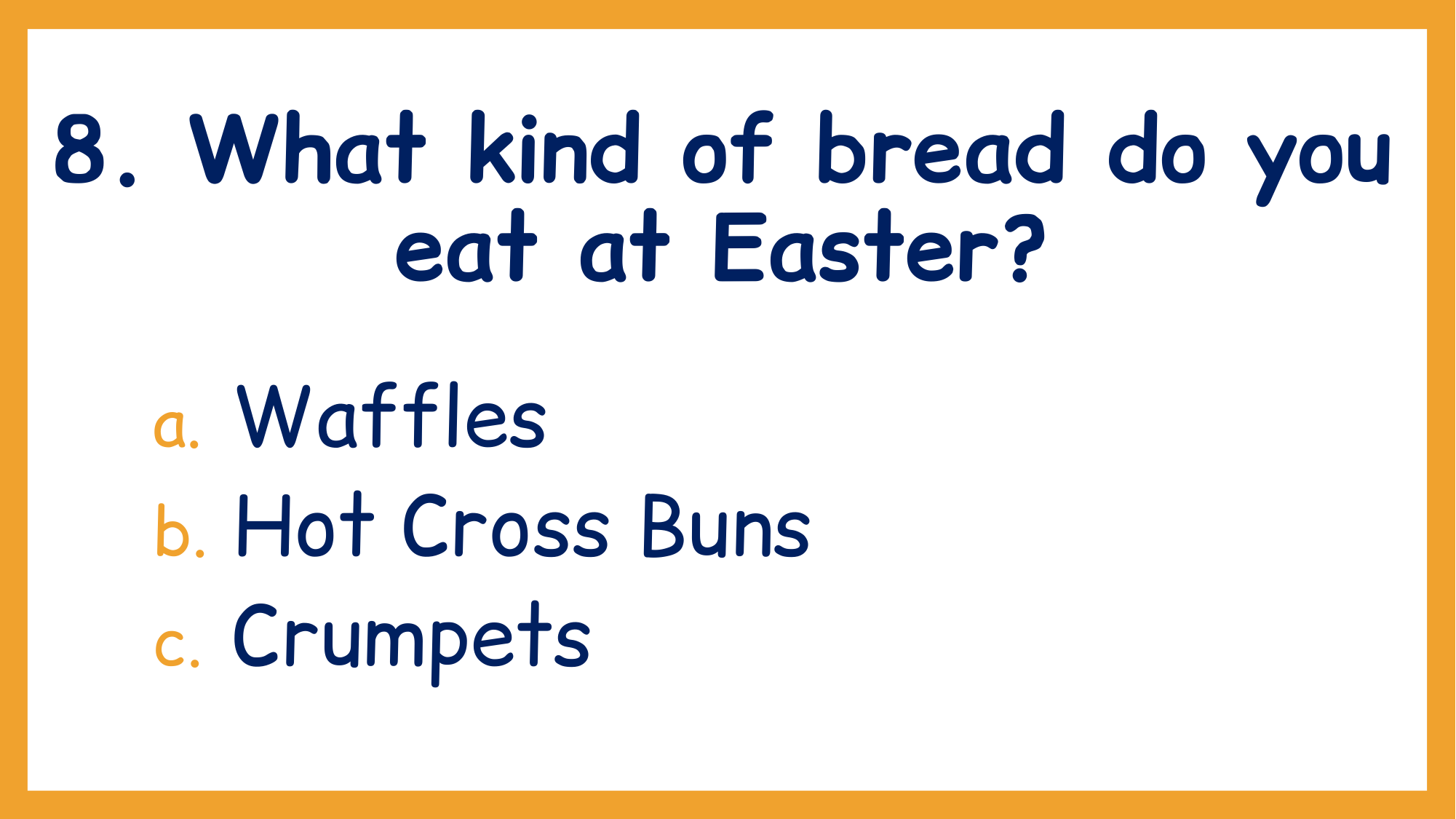

# 8. What kind of bread do you eat at Easter?
 Waffles
 Hot Cross Buns
 Crumpets